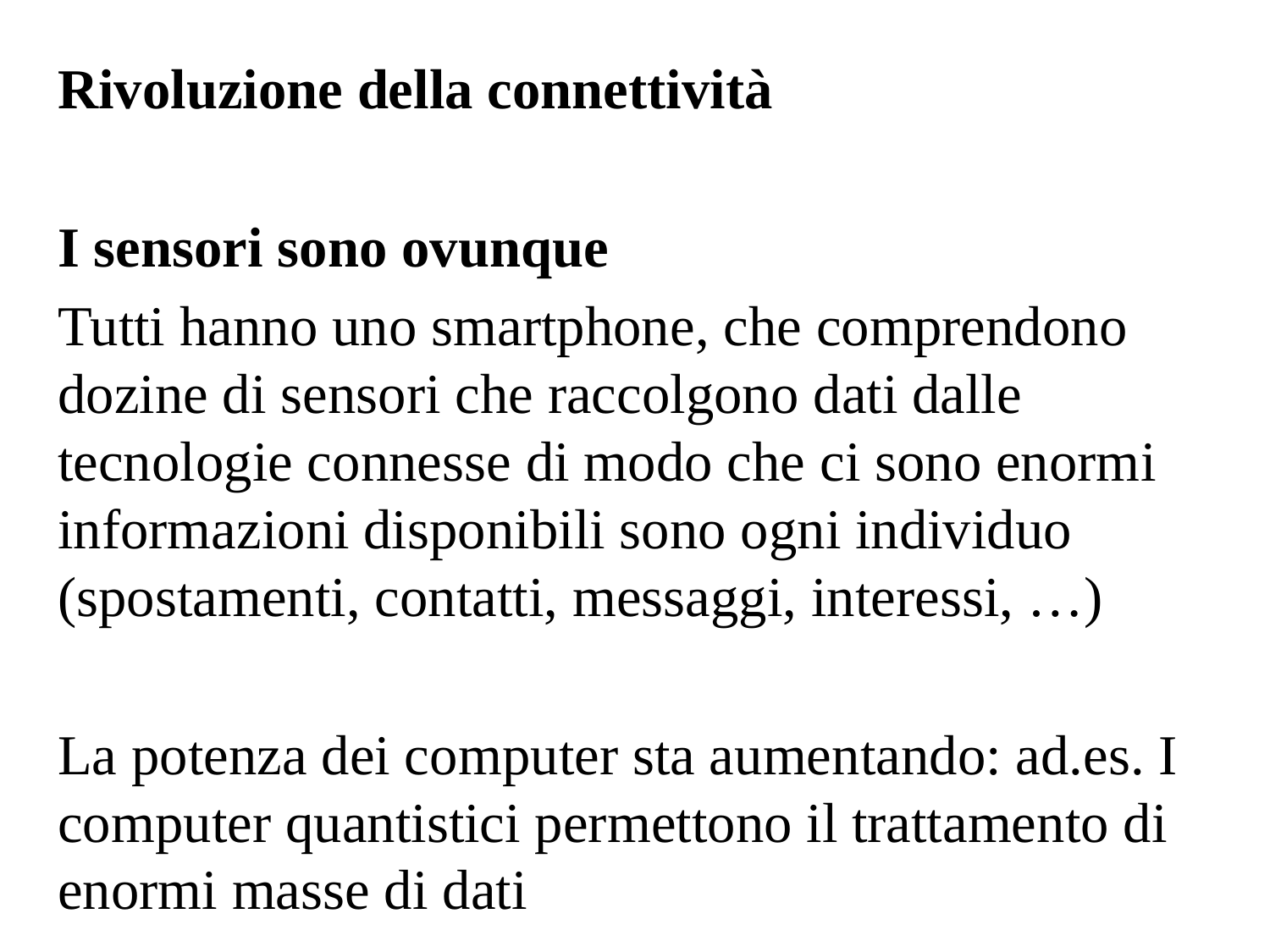

Rivoluzione della connettività

I sensori sono ovunque
Tutti hanno uno smartphone, che comprendono dozine di sensori che raccolgono dati dalle tecnologie connesse di modo che ci sono enormi informazioni disponibili sono ogni individuo (spostamenti, contatti, messaggi, interessi, …)

La potenza dei computer sta aumentando: ad.es. I computer quantistici permettono il trattamento di enormi masse di dati